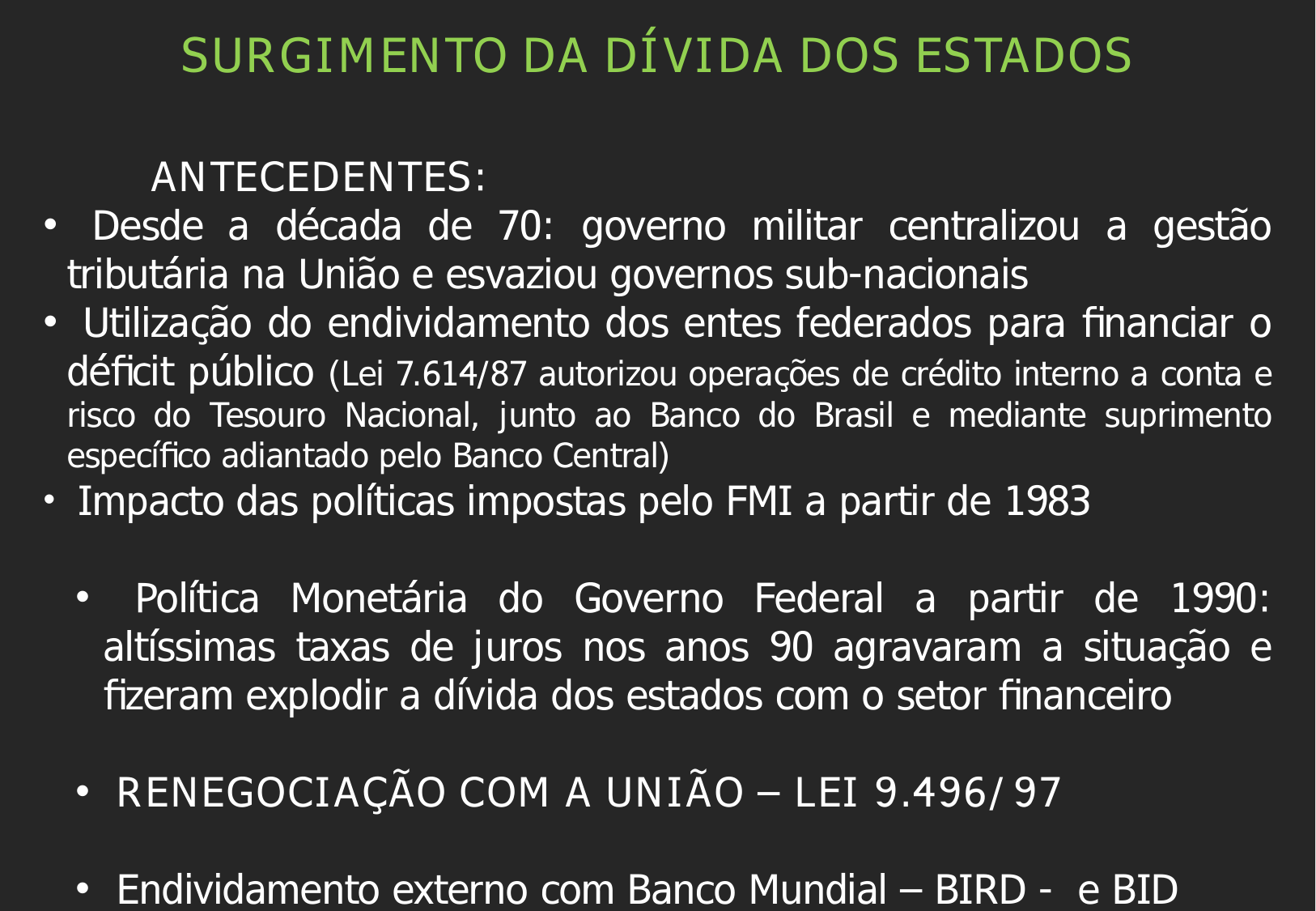

SURGIMENTO DA DÍVIDA DOS ESTADOS

    ANTECEDENTES:
 Desde a década de 70: governo militar centralizou a gestão tributária na União e esvaziou governos sub-nacionais
 Utilização do endividamento dos entes federados para financiar o déficit público (Lei 7.614/87 autorizou operações de crédito interno a conta e risco do Tesouro Nacional, junto ao Banco do Brasil e mediante suprimento específico adiantado pelo Banco Central)
 Impacto das políticas impostas pelo FMI a partir de 1983

 Política Monetária do Governo Federal a partir de 1990: altíssimas taxas de juros nos anos 90 agravaram a situação e fizeram explodir a dívida dos estados com o setor financeiro

 RENEGOCIAÇÃO COM A UNIÃO – LEI 9.496/97

 Endividamento externo com Banco Mundial – BIRD -  e BID